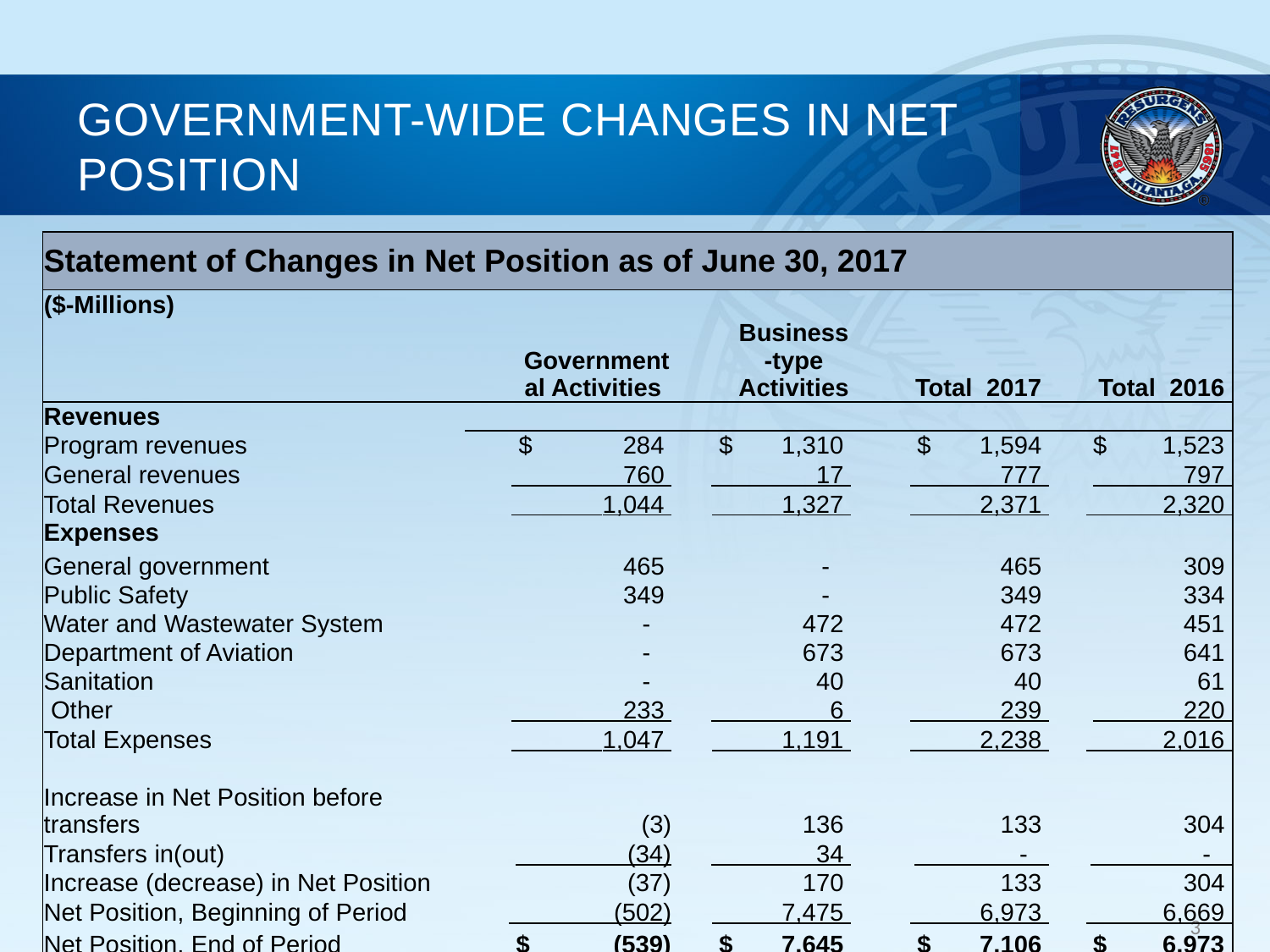

# Government-wide Changes in Net Position
| Statement of Changes in Net Position as of June 30, 2017 |  |  |  |  |
| --- | --- | --- | --- | --- |
| ($-Millions) | Governmental Activities | Business-type Activities | Total 2017 | Total 2016 |
| Revenues |  |  |  |  |
| Program revenues | $ 284 | $ 1,310 | $ 1,594 | $ 1,523 |
| General revenues | 760 | 17 | 777 | 797 |
| Total Revenues | 1,044 | 1,327 | 2,371 | 2,320 |
| Expenses |  |  |  |  |
| General government | 465 | - | 465 | 309 |
| Public Safety | 349 | - | 349 | 334 |
| Water and Wastewater System | - | 472 | 472 | 451 |
| Department of Aviation | - | 673 | 673 | 641 |
| Sanitation | - | 40 | 40 | 61 |
| Other | 233 | 6 | 239 | 220 |
| Total Expenses | 1,047 | 1,191 | 2,238 | 2,016 |
|  |  |  |  |  |
| Increase in Net Position before transfers | (3) | 136 | 133 | 304 |
| Transfers in(out) | (34) | 34 | - | - |
| Increase (decrease) in Net Position | (37) | 170 | 133 | 304 |
| Net Position, Beginning of Period | (502) | 7,475 | 6,973 | 6,669 |
| Net Position, End of Period | $ (539) | $ 7,645 | $ 7,106 | $ 6,973 |
|  |  |  |  |  |
|  |  |  |  |  |
3